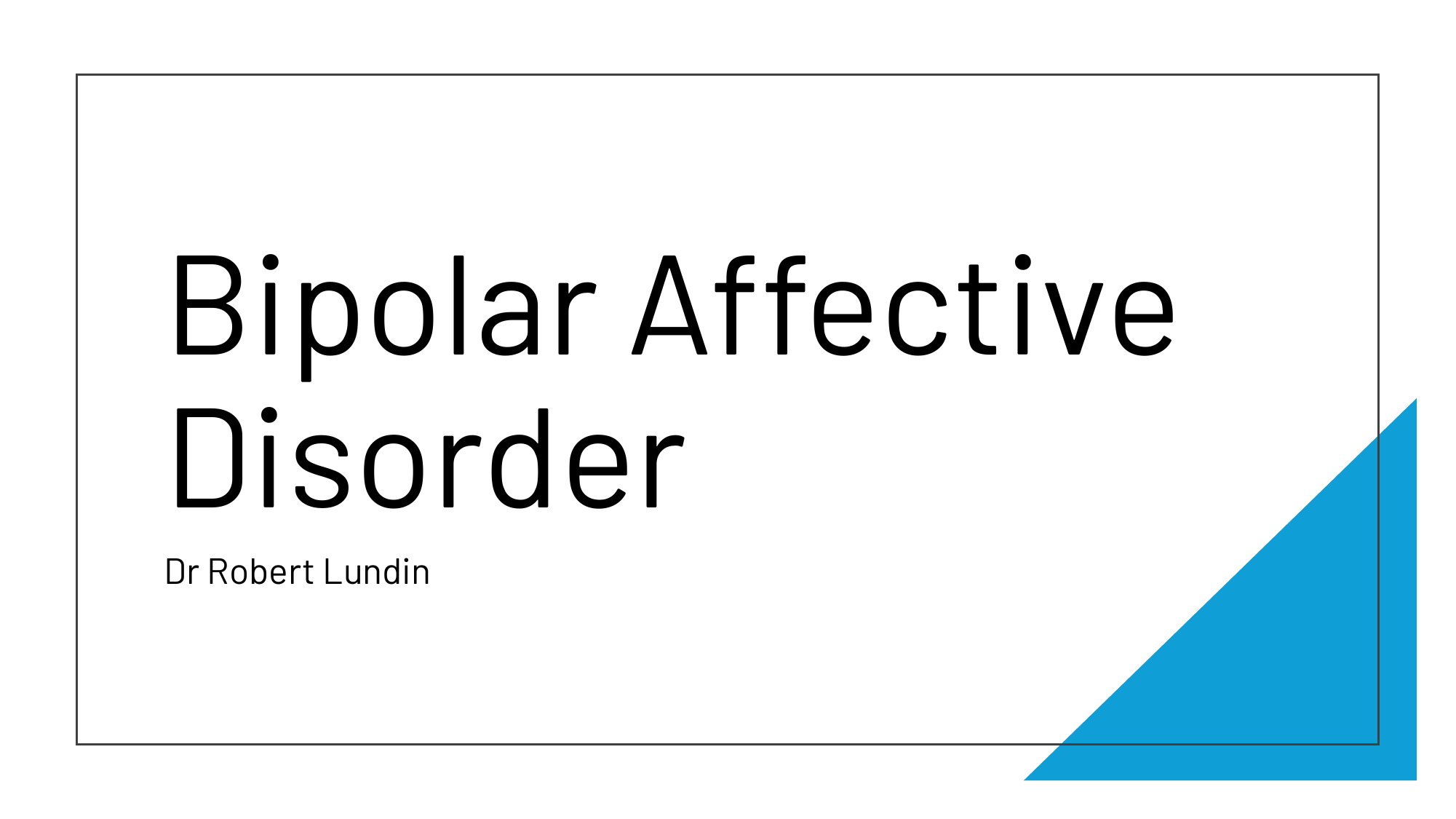

# Bipolar Affective Disorder

Dr Robert Lundin